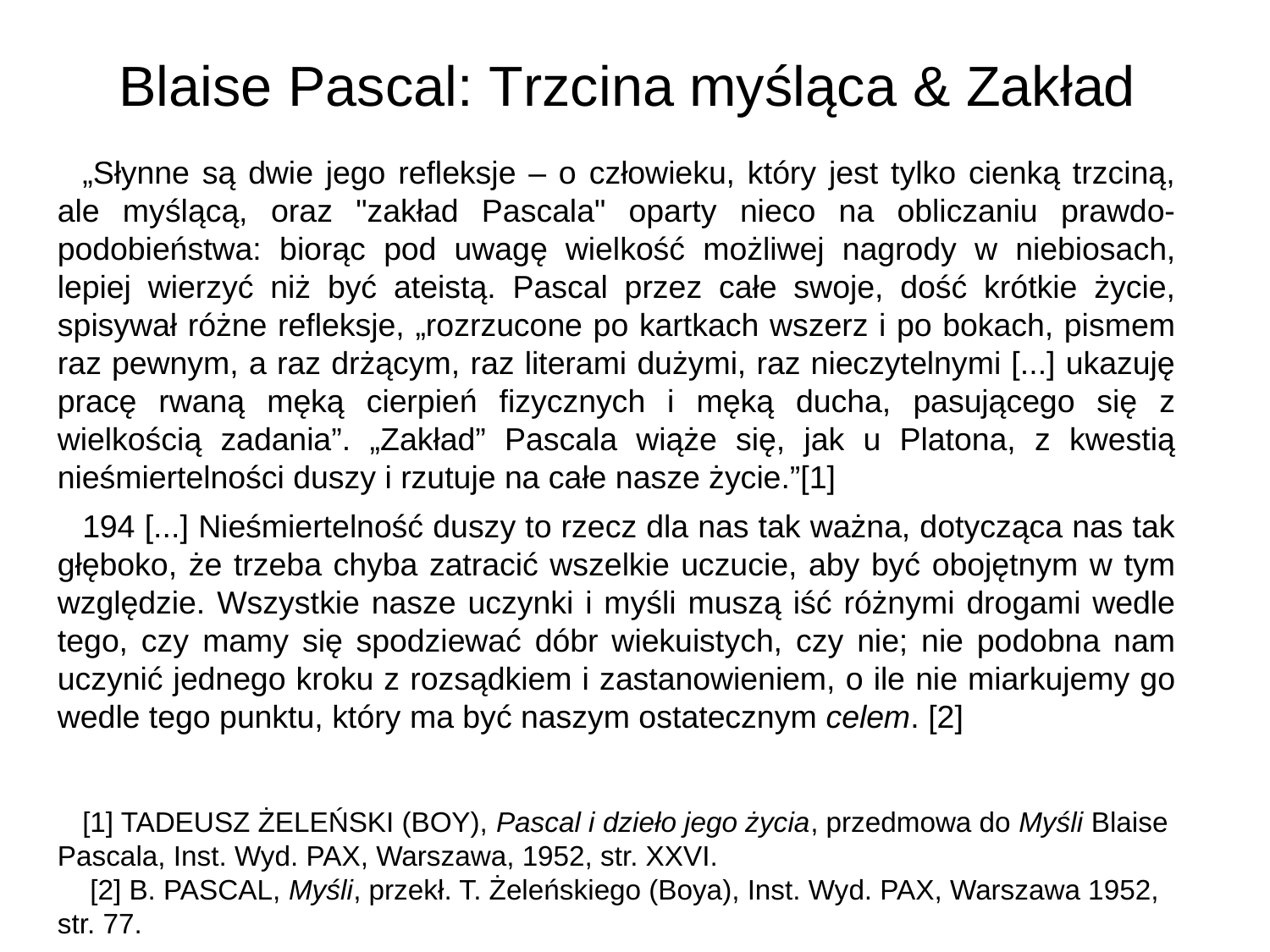

# Blaise Pascal: Trzcina myśląca & Zakład
„Słynne są dwie jego refleksje – o człowieku, który jest tylko cienką trzciną, ale myślącą, oraz "zakład Pascala" oparty nieco na obliczaniu prawdo-podobieństwa: biorąc pod uwagę wielkość możliwej nagrody w niebiosach, lepiej wierzyć niż być ateistą. Pascal przez całe swoje, dość krótkie życie, spisywał różne refleksje, „rozrzucone po kartkach wszerz i po bokach, pismem raz pewnym, a raz drżącym, raz literami dużymi, raz nieczytelnymi [...] ukazuję pracę rwaną męką cierpień fizycznych i męką ducha, pasującego się z wielkością zadania”. „Zakład” Pascala wiąże się, jak u Platona, z kwestią nieśmiertelności duszy i rzutuje na całe nasze życie.”[1]
194 [...] Nieśmiertelność duszy to rzecz dla nas tak ważna, dotycząca nas tak głęboko, że trzeba chyba zatracić wszelkie uczucie, aby być obojętnym w tym względzie. Wszystkie nasze uczynki i myśli muszą iść różnymi drogami wedle tego, czy mamy się spodziewać dóbr wiekuistych, czy nie; nie podobna nam uczynić jednego kroku z rozsądkiem i zastanowieniem, o ile nie miarkujemy go wedle tego punktu, który ma być naszym ostatecznym celem. [2]

[1] TADEUSZ ŻELEŃSKI (BOY), Pascal i dzieło jego życia, przedmowa do Myśli Blaise Pascala, Inst. Wyd. PAX, Warszawa, 1952, str. XXVI.
 [2] B. PASCAL, Myśli, przekł. T. Żeleńskiego (Boya), Inst. Wyd. PAX, Warszawa 1952, str. 77.